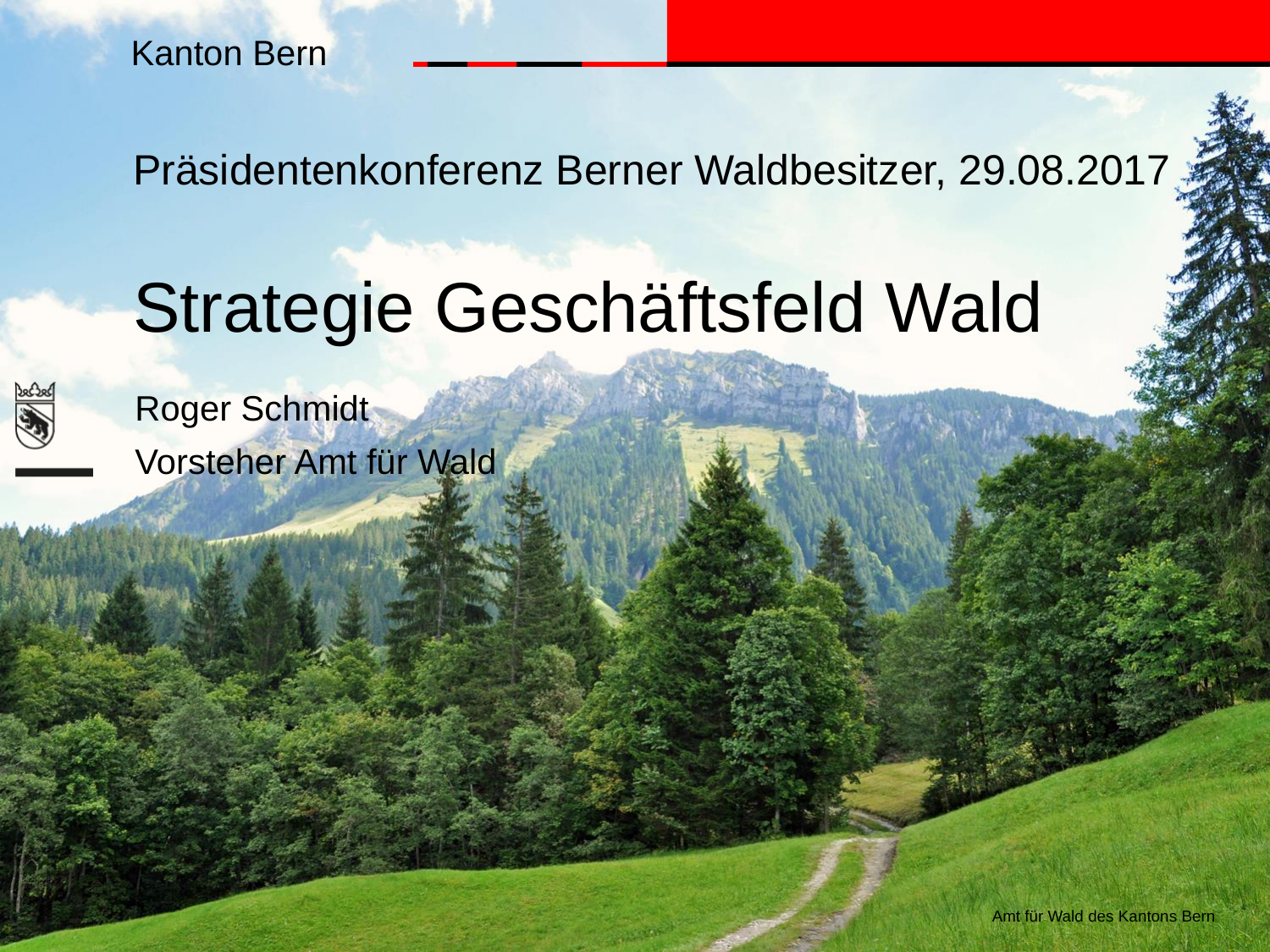

# Präsidentenkonferenz Berner Waldbesitzer, 29.08.2017 Strategie Geschäftsfeld Wald
Roger Schmidt
Vorsteher Amt für Wald
Amt für Wald des Kantons Bern